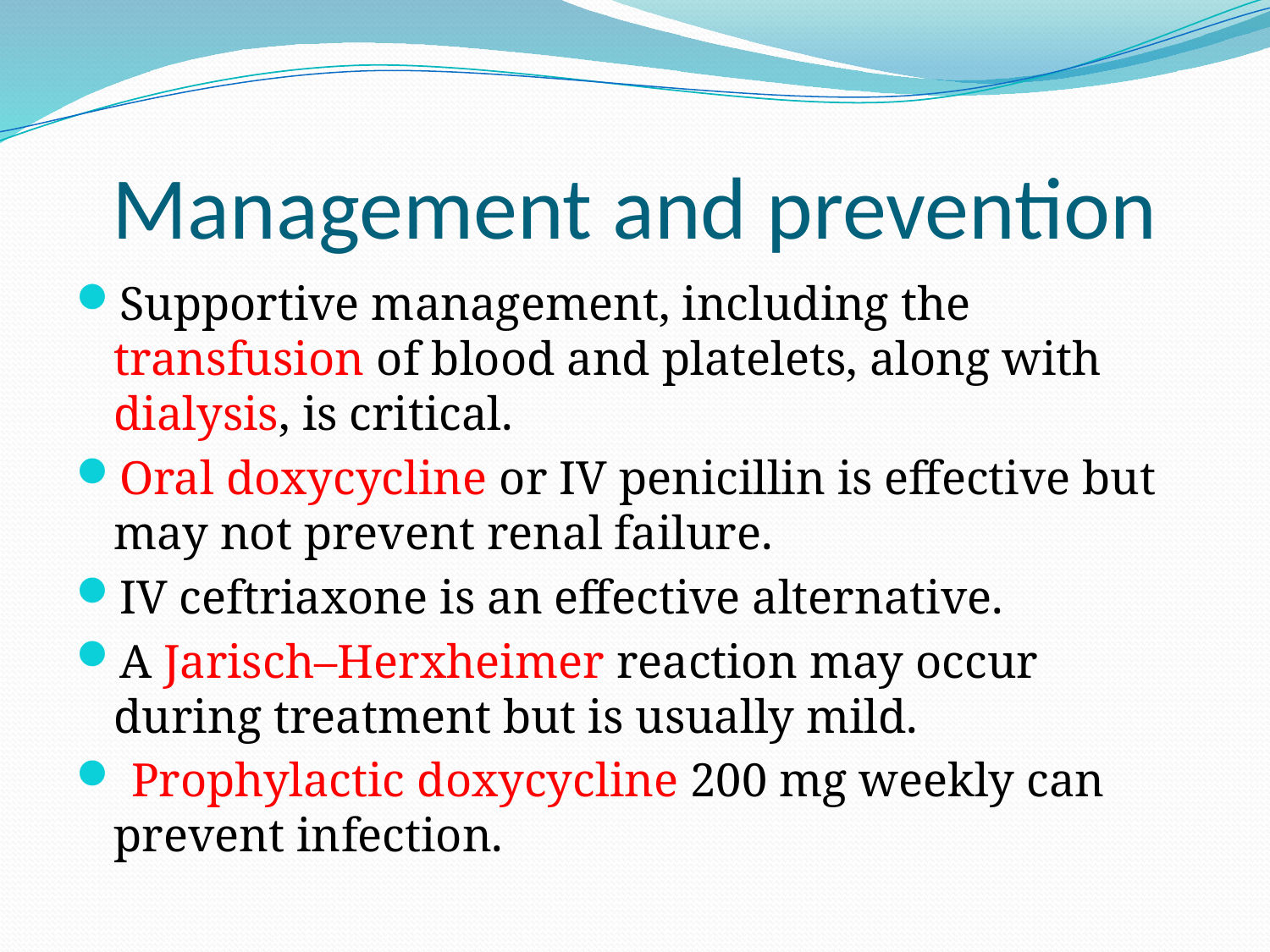

# Management and prevention
Supportive management, including the transfusion of blood and platelets, along with dialysis, is critical.
Oral doxycycline or IV penicillin is effective but may not prevent renal failure.
IV ceftriaxone is an effective alternative.
A Jarisch–Herxheimer reaction may occur during treatment but is usually mild.
 Prophylactic doxycycline 200 mg weekly can prevent infection.